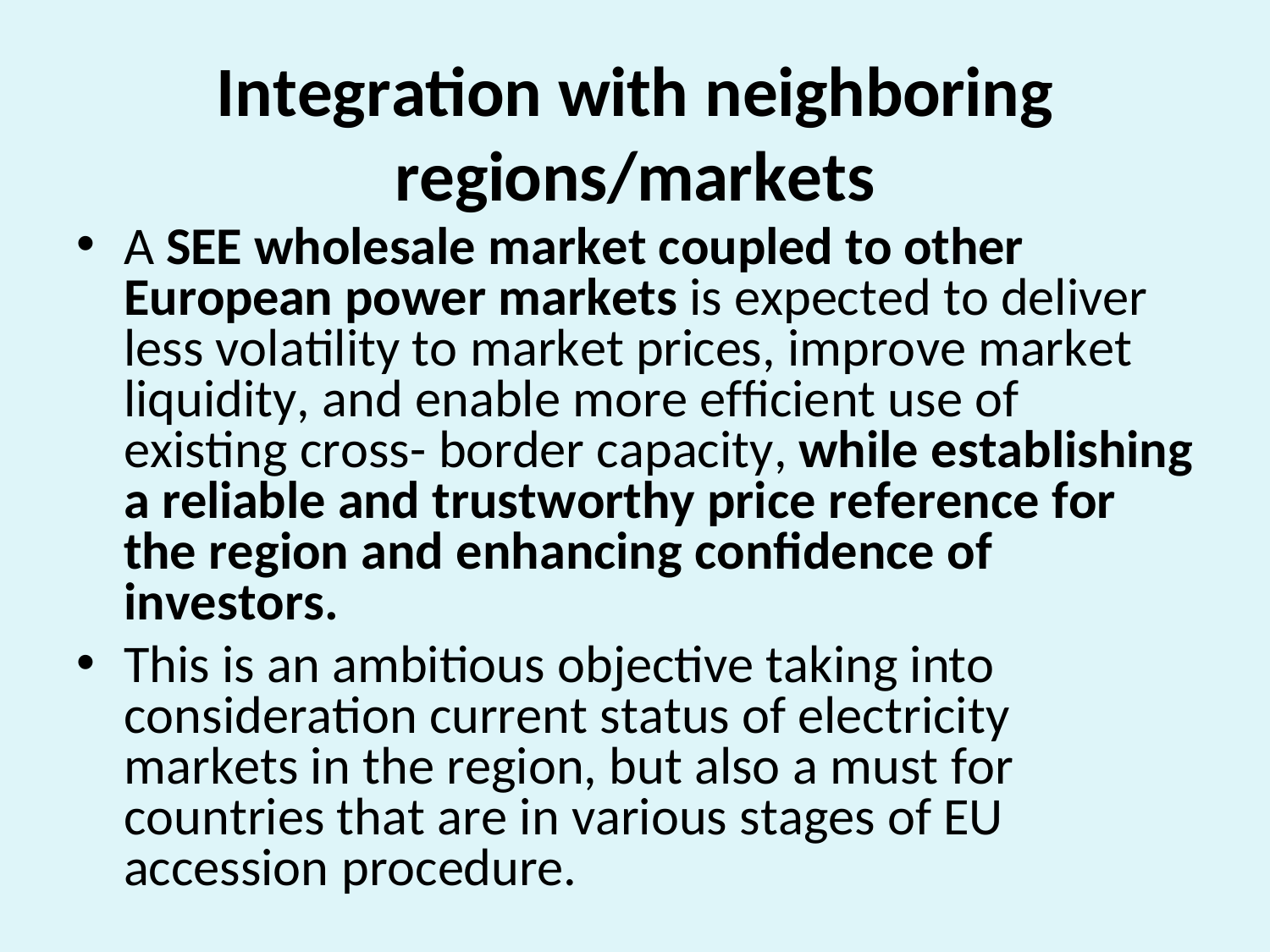

# Integration with neighboring
regions/markets
A SEE wholesale market coupled to other European power markets is expected to deliver less volatility to market prices, improve market liquidity, and enable more efficient use of existing cross- border capacity, while establishing a reliable and trustworthy price reference for the region and enhancing confidence of investors.
This is an ambitious objective taking into consideration current status of electricity markets in the region, but also a must for countries that are in various stages of EU accession procedure.